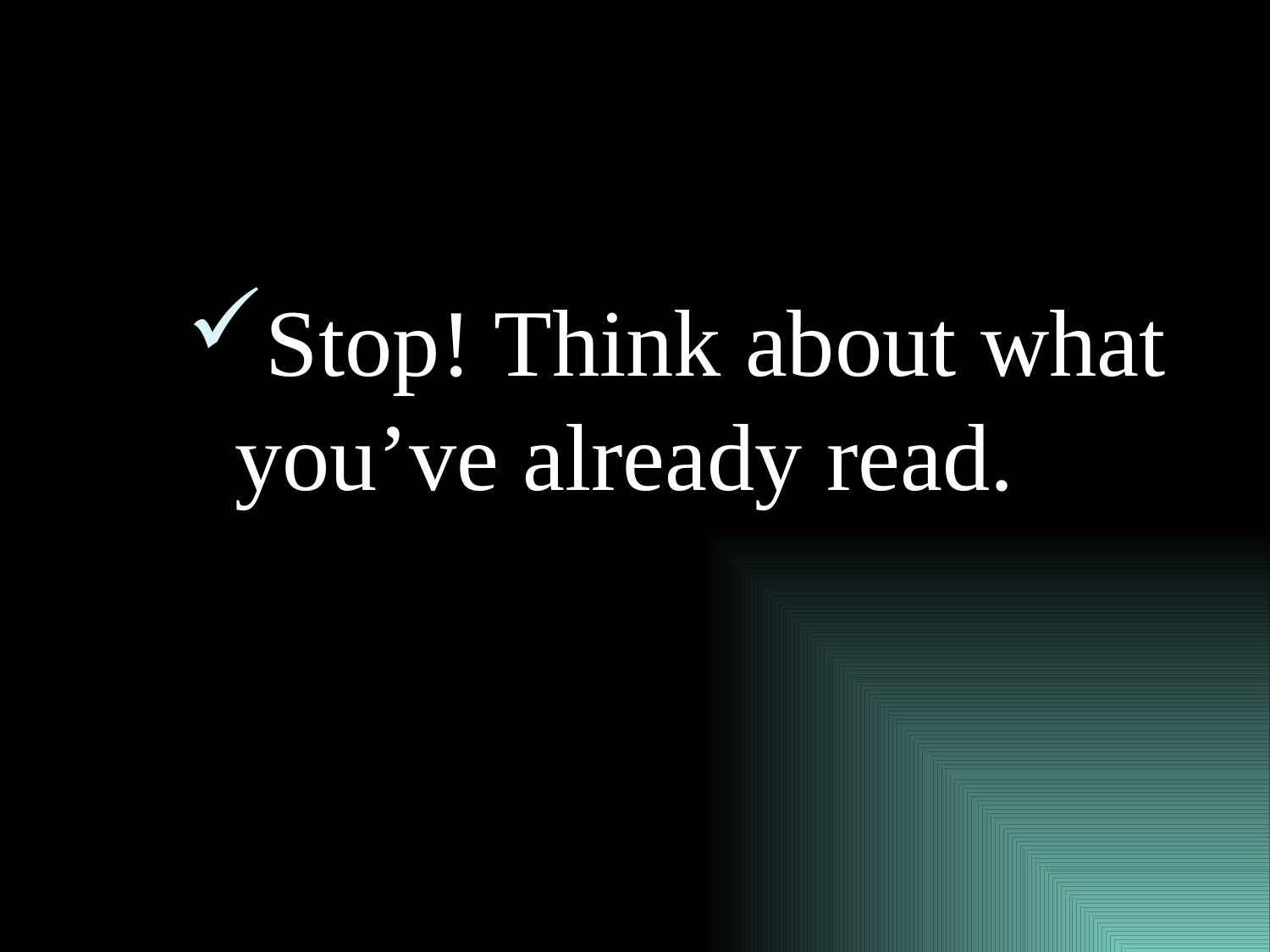

#
Stop! Think about what you’ve already read.